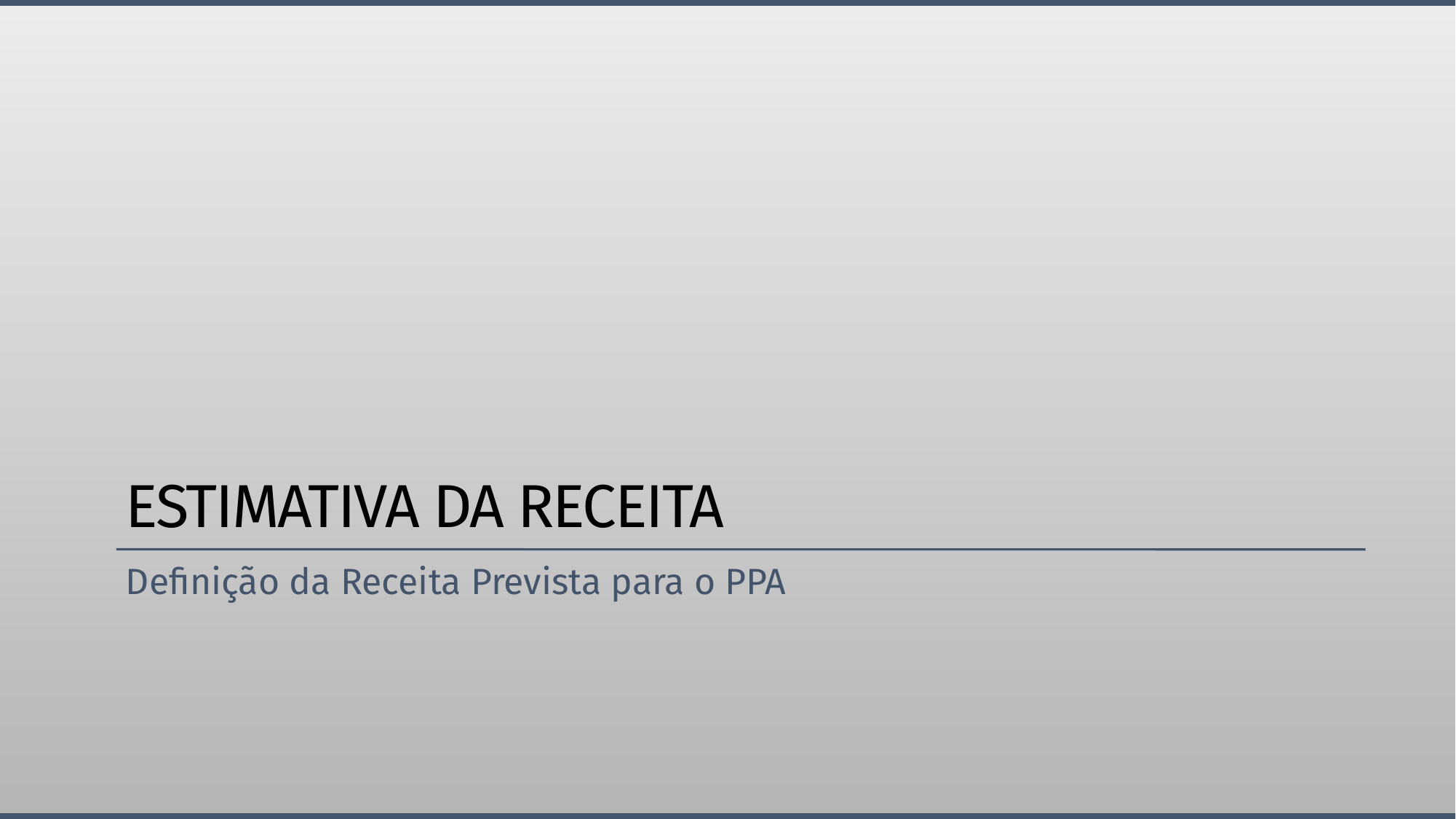

# ESTIMATIVA DA RECEITA
Definição da Receita Prevista para o PPA